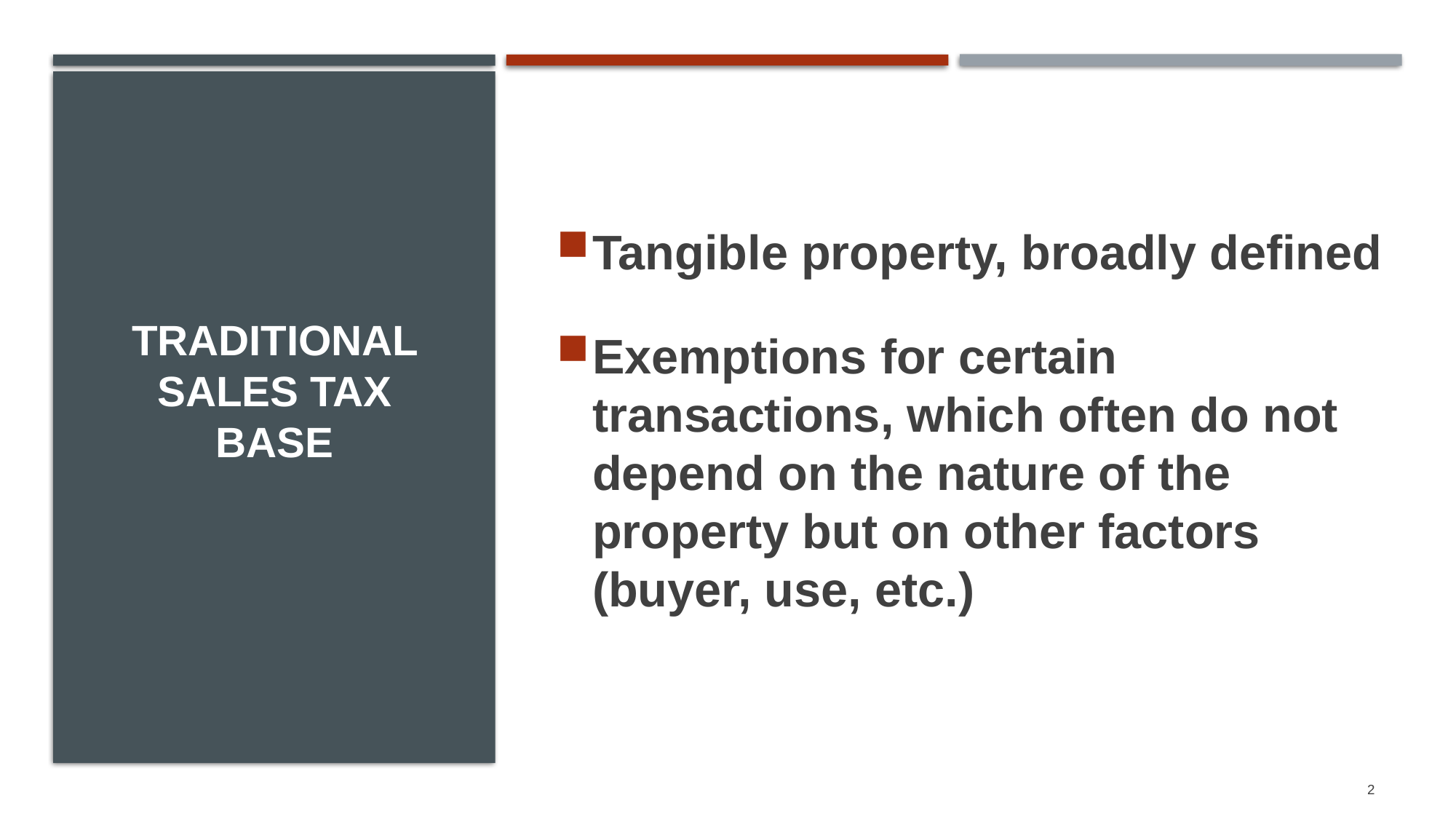

Tangible property, broadly defined
Exemptions for certain transactions, which often do not depend on the nature of the property but on other factors (buyer, use, etc.)
# Traditional sales tax base
2